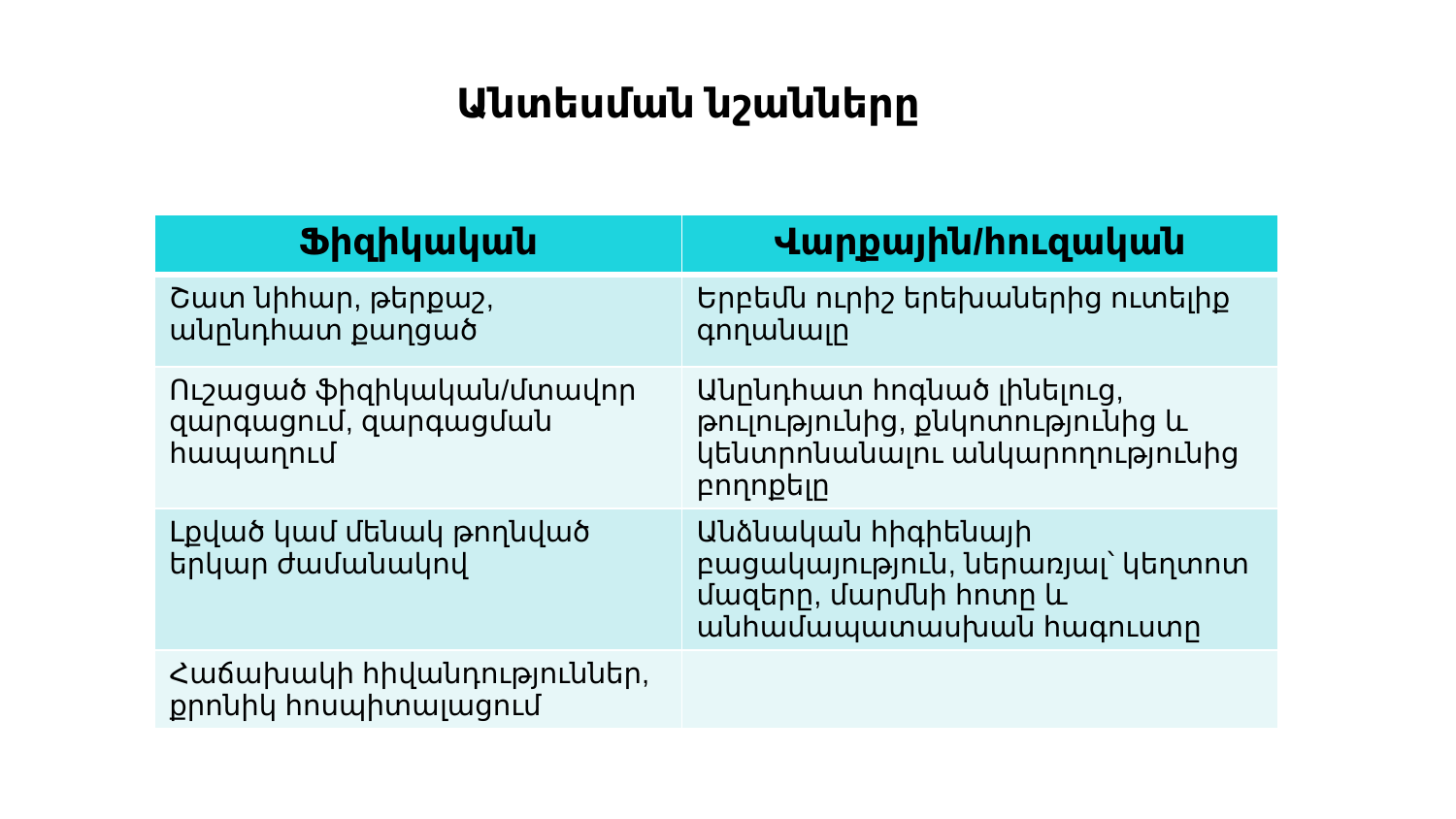

# Անտեսման նշանները
| Ֆիզիկական | Վարքային/հուզական |
| --- | --- |
| Շատ նիհար, թերքաշ, անընդհատ քաղցած | Երբեմն ուրիշ երեխաներից ուտելիք գողանալը |
| Ուշացած ֆիզիկական/մտավոր զարգացում, զարգացման հապաղում | Անընդհատ հոգնած լինելուց, թուլությունից, քնկոտությունից և կենտրոնանալու անկարողությունից բողոքելը |
| Լքված կամ մենակ թողնված երկար ժամանակով | Անձնական հիգիենայի բացակայություն, ներառյալ՝ կեղտոտ մազերը, մարմնի հոտը և անհամապատասխան հագուստը |
| Հաճախակի հիվանդություններ, քրոնիկ հոսպիտալացում |  |